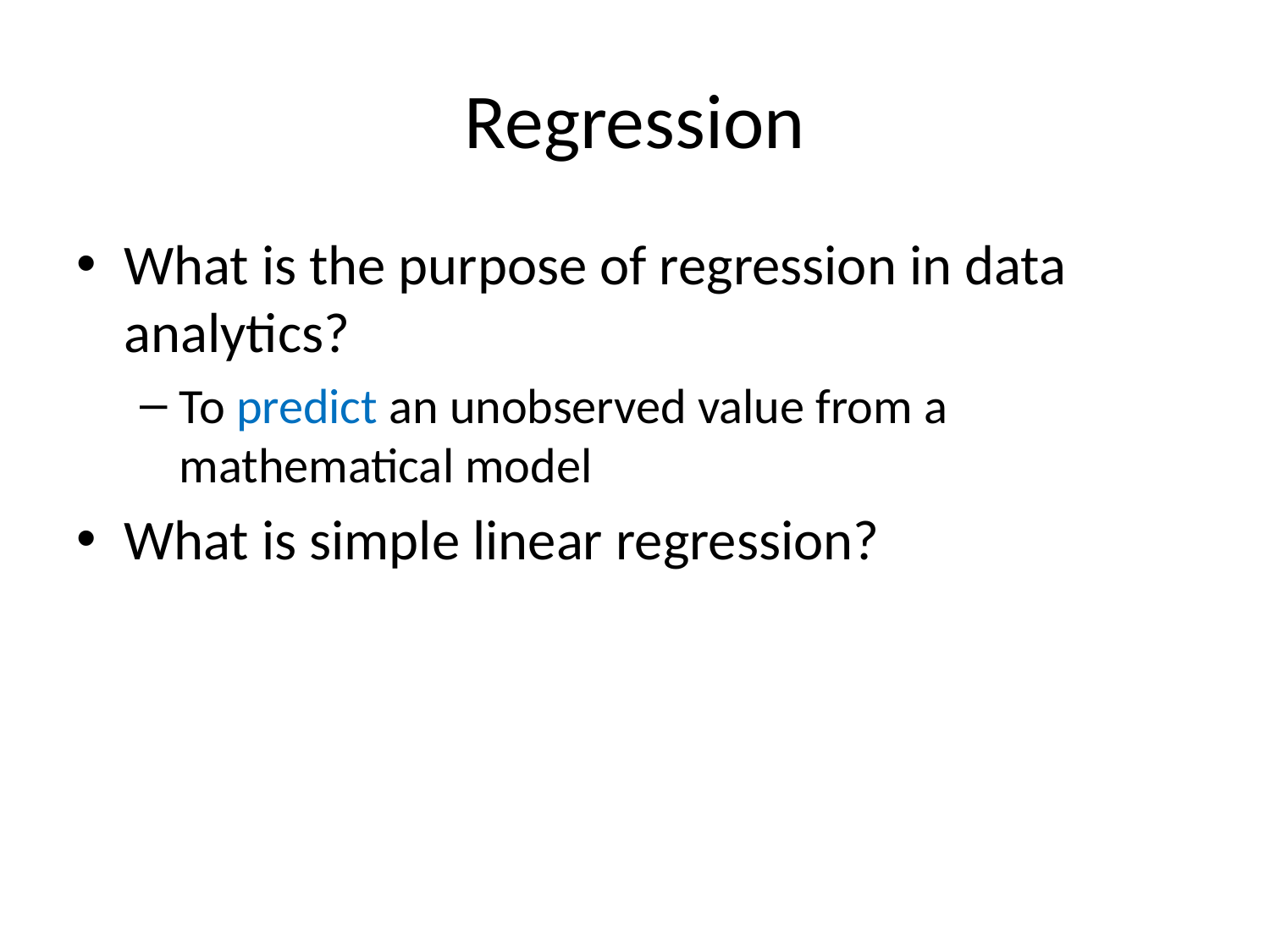

# Regression
What is the purpose of regression in data analytics?
To predict an unobserved value from a mathematical model
What is simple linear regression?
A linear model relating two variables/factors
m is slope, b is y-intercept

Y = mX + b